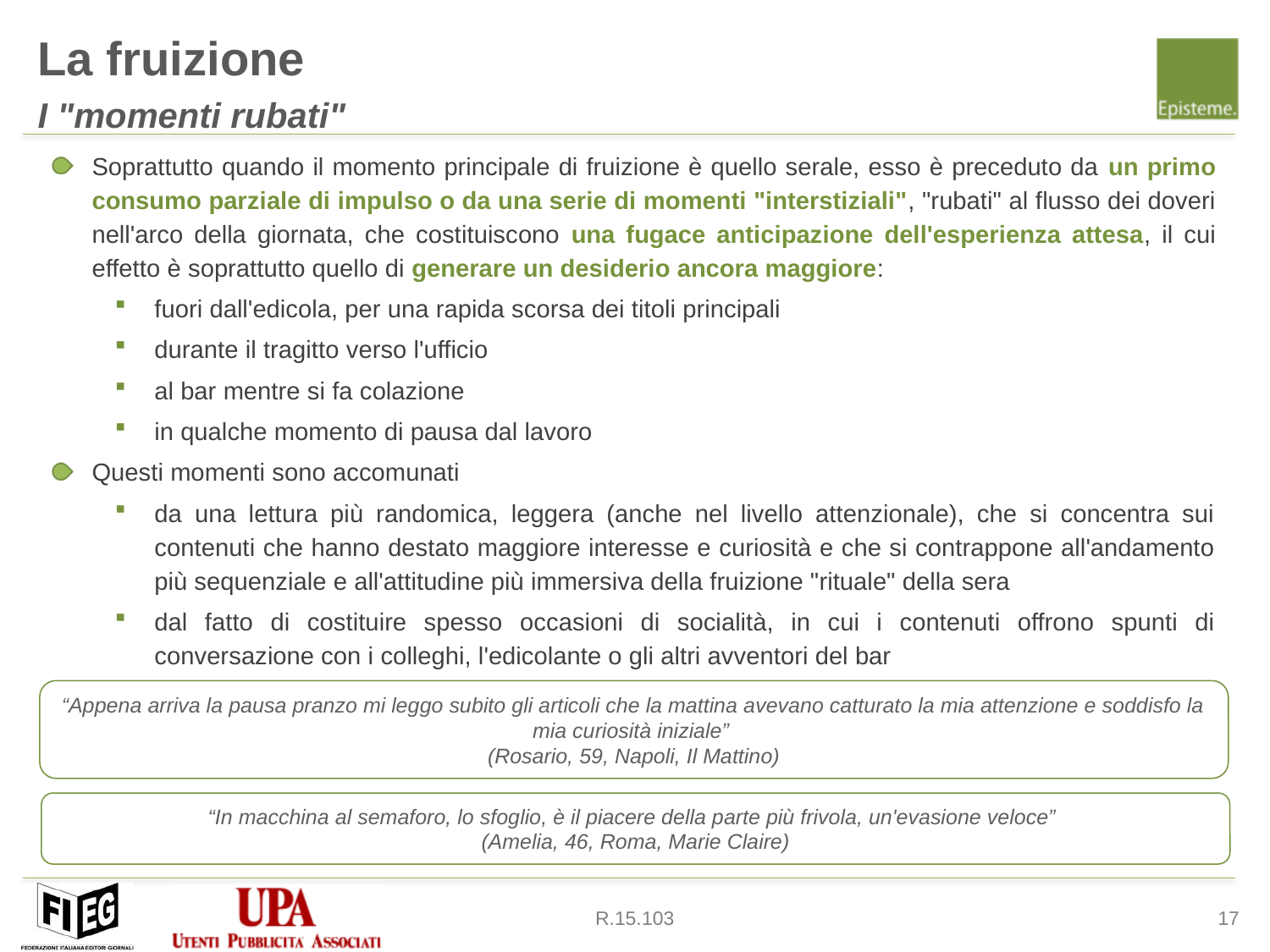

La fruizione
I "momenti rubati"
Soprattutto quando il momento principale di fruizione è quello serale, esso è preceduto da un primo consumo parziale di impulso o da una serie di momenti "interstiziali", "rubati" al flusso dei doveri nell'arco della giornata, che costituiscono una fugace anticipazione dell'esperienza attesa, il cui effetto è soprattutto quello di generare un desiderio ancora maggiore:
fuori dall'edicola, per una rapida scorsa dei titoli principali
durante il tragitto verso l'ufficio
al bar mentre si fa colazione
in qualche momento di pausa dal lavoro
Questi momenti sono accomunati
da una lettura più randomica, leggera (anche nel livello attenzionale), che si concentra sui contenuti che hanno destato maggiore interesse e curiosità e che si contrappone all'andamento più sequenziale e all'attitudine più immersiva della fruizione "rituale" della sera
dal fatto di costituire spesso occasioni di socialità, in cui i contenuti offrono spunti di conversazione con i colleghi, l'edicolante o gli altri avventori del bar
“Appena arriva la pausa pranzo mi leggo subito gli articoli che la mattina avevano catturato la mia attenzione e soddisfo la mia curiosità iniziale”
(Rosario, 59, Napoli, Il Mattino)
“In macchina al semaforo, lo sfoglio, è il piacere della parte più frivola, un'evasione veloce”
(Amelia, 46, Roma, Marie Claire)